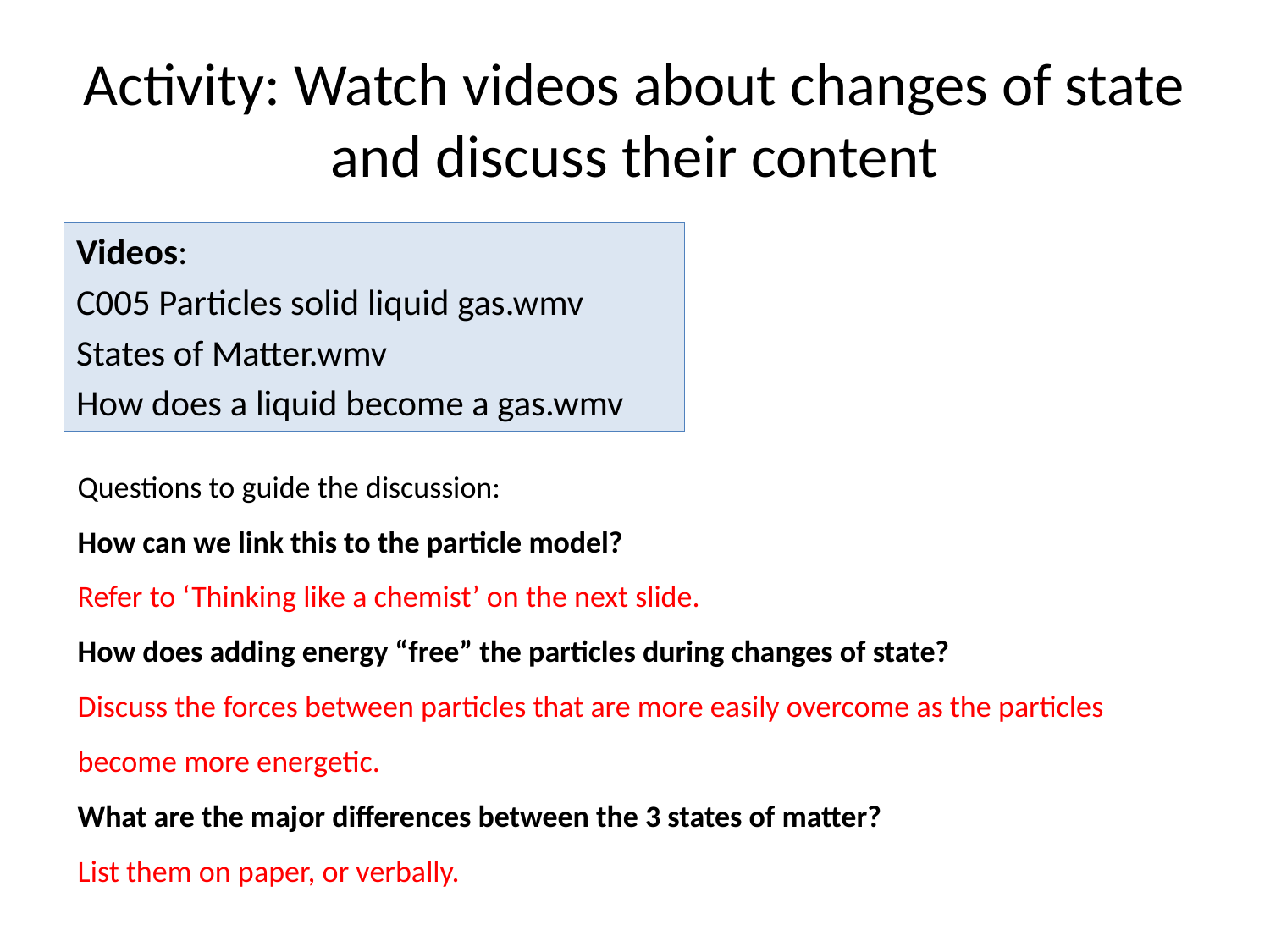

# Activity: Watch videos about changes of state and discuss their content
Videos:
C005 Particles solid liquid gas.wmv
States of Matter.wmv
How does a liquid become a gas.wmv

Questions to guide the discussion:
How can we link this to the particle model?
Refer to ‘Thinking like a chemist’ on the next slide.
How does adding energy “free” the particles during changes of state?
Discuss the forces between particles that are more easily overcome as the particles become more energetic.
What are the major differences between the 3 states of matter?
List them on paper, or verbally.